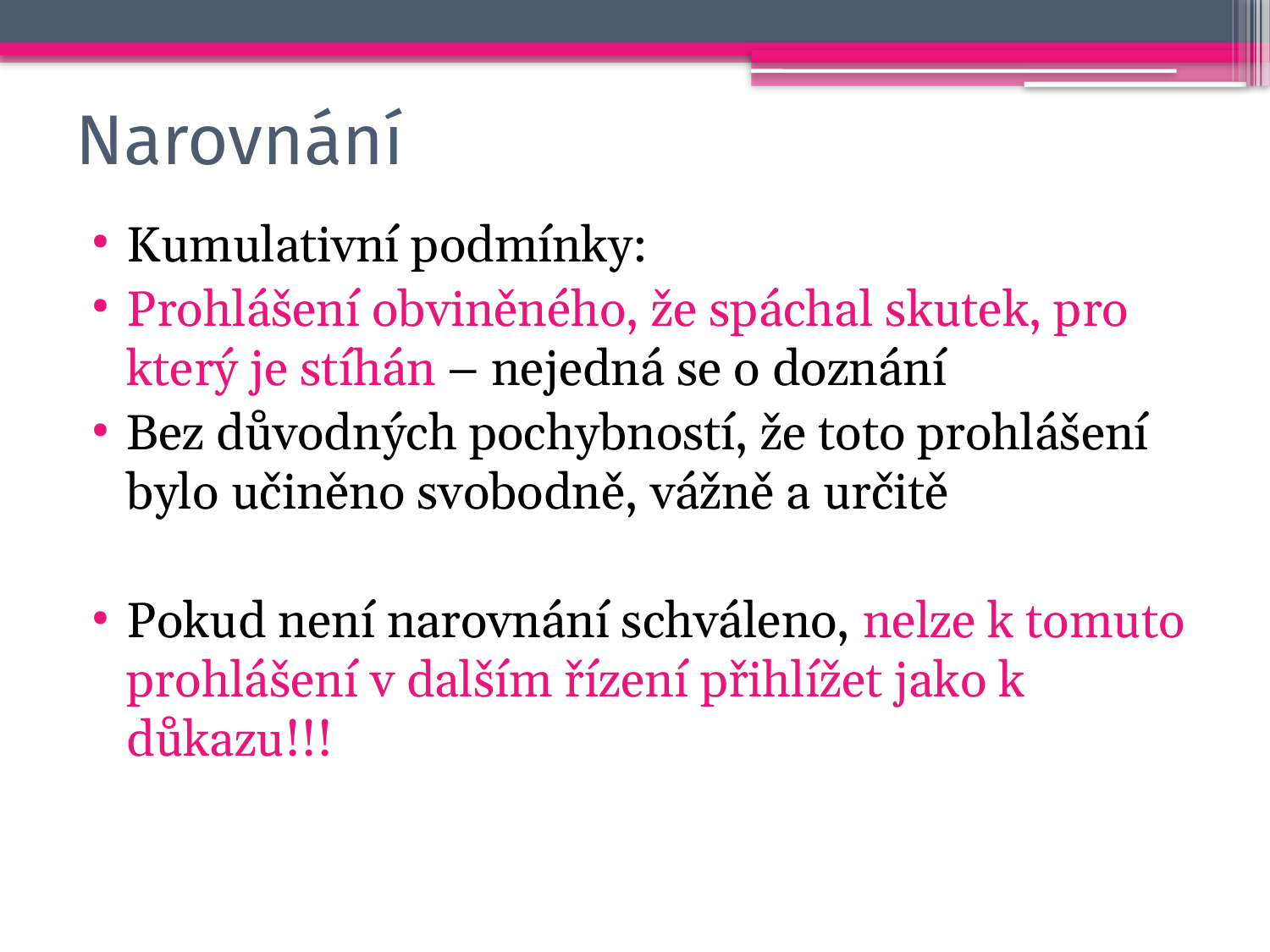

# Narovnání
Kumulativní podmínky:
Prohlášení obviněného, že spáchal skutek, pro který je stíhán – nejedná se o doznání
Bez důvodných pochybností, že toto prohlášení bylo učiněno svobodně, vážně a určitě

Pokud není narovnání schváleno, nelze k tomuto prohlášení v dalším řízení přihlížet jako k důkazu!!!